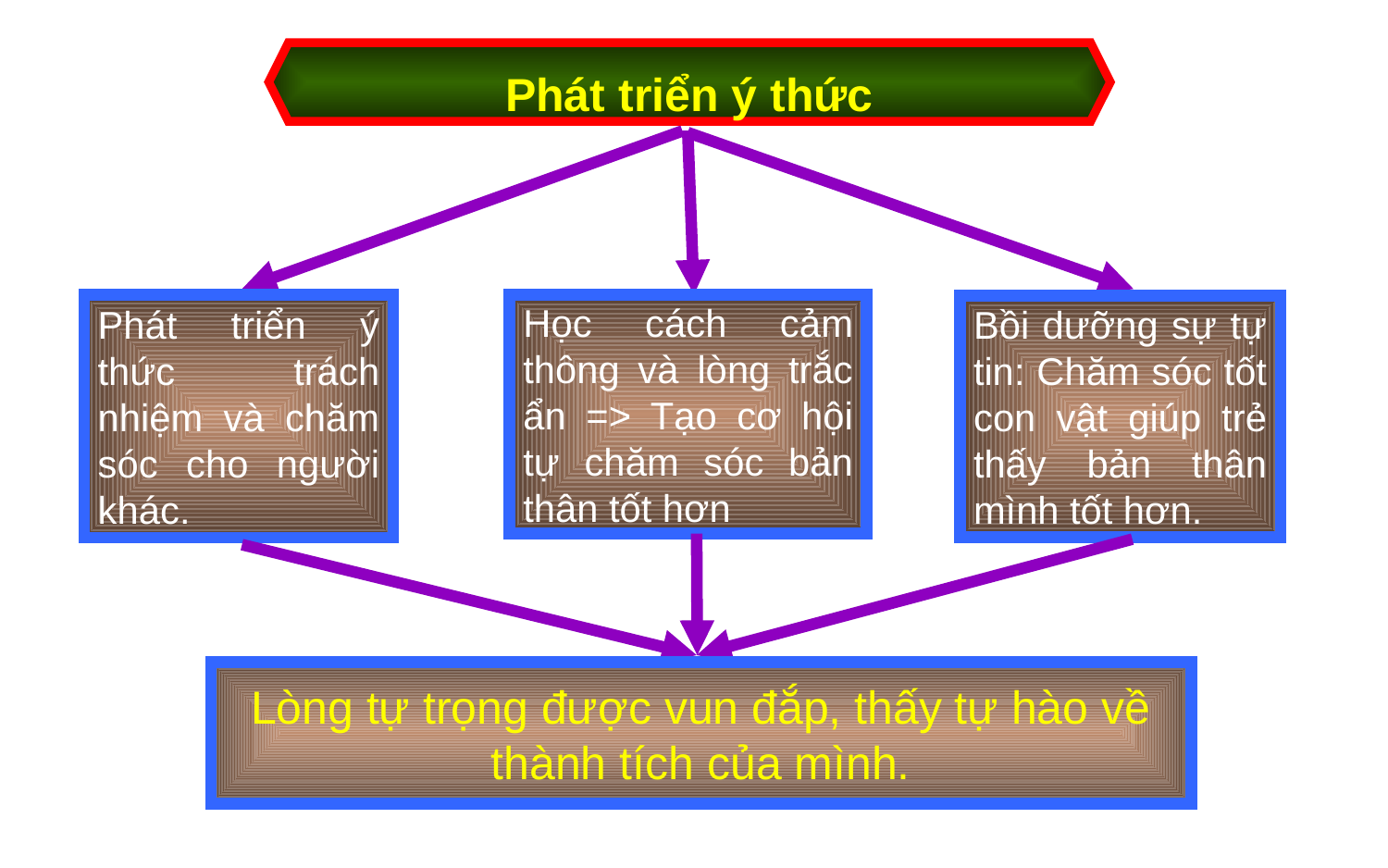

Phát triển ý thức

Học cách cảm thông và lòng trắc ẩn => Tạo cơ hội tự chăm sóc bản thân tốt hơn
Phát triển ý thức trách nhiệm và chăm sóc cho người khác.
Bồi dưỡng sự tự tin: Chăm sóc tốt con vật giúp trẻ thấy bản thân mình tốt hơn.

Lòng tự trọng được vun đắp, thấy tự hào về thành tích của mình.